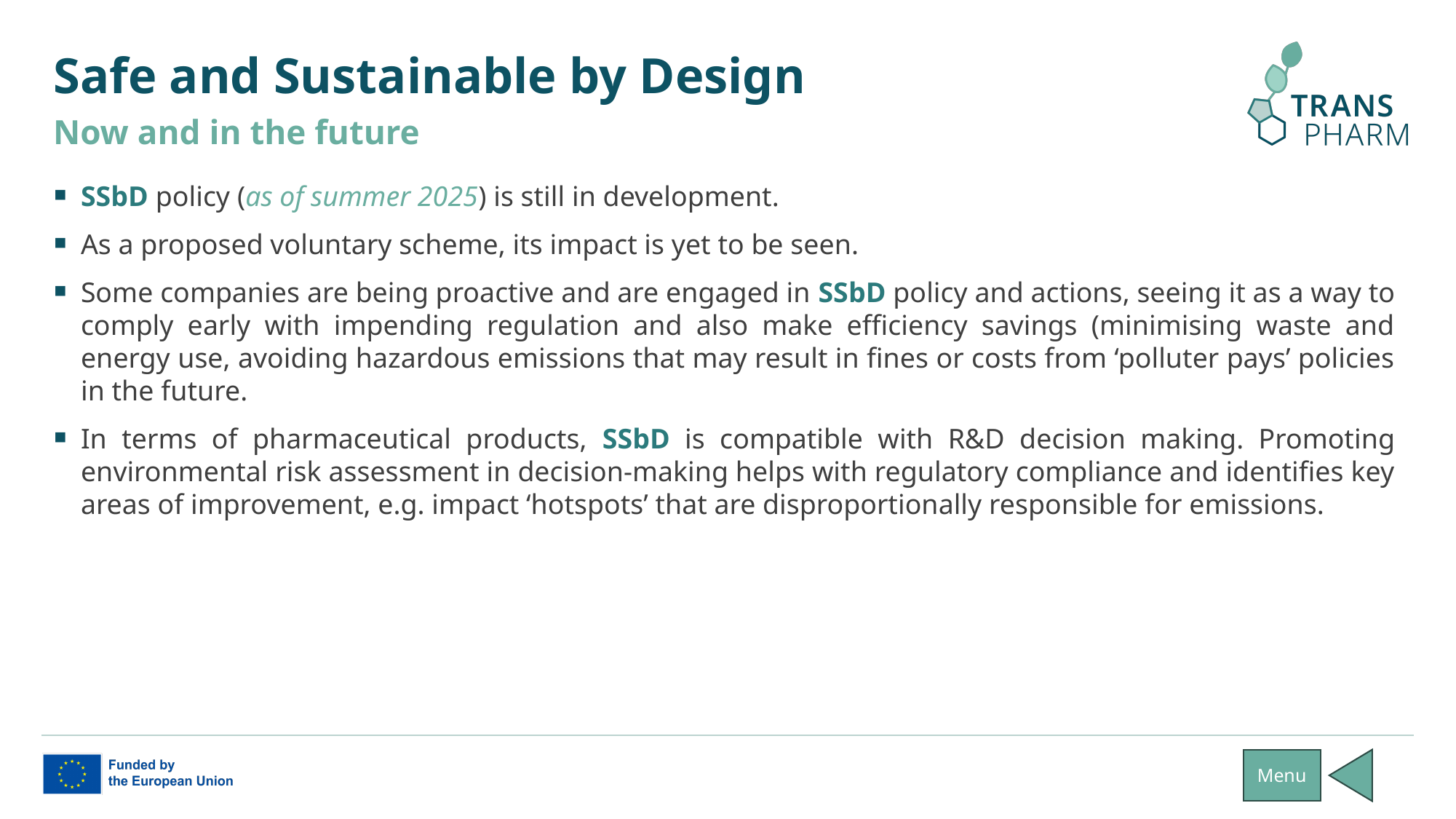

# Safe and Sustainable by Design
Now and in the future
SSbD policy (as of summer 2025) is still in development.
As a proposed voluntary scheme, its impact is yet to be seen.
Some companies are being proactive and are engaged in SSbD policy and actions, seeing it as a way to comply early with impending regulation and also make efficiency savings (minimising waste and energy use, avoiding hazardous emissions that may result in fines or costs from ‘polluter pays’ policies in the future.
In terms of pharmaceutical products, SSbD is compatible with R&D decision making. Promoting environmental risk assessment in decision-making helps with regulatory compliance and identifies key areas of improvement, e.g. impact ‘hotspots’ that are disproportionally responsible for emissions.

Menu